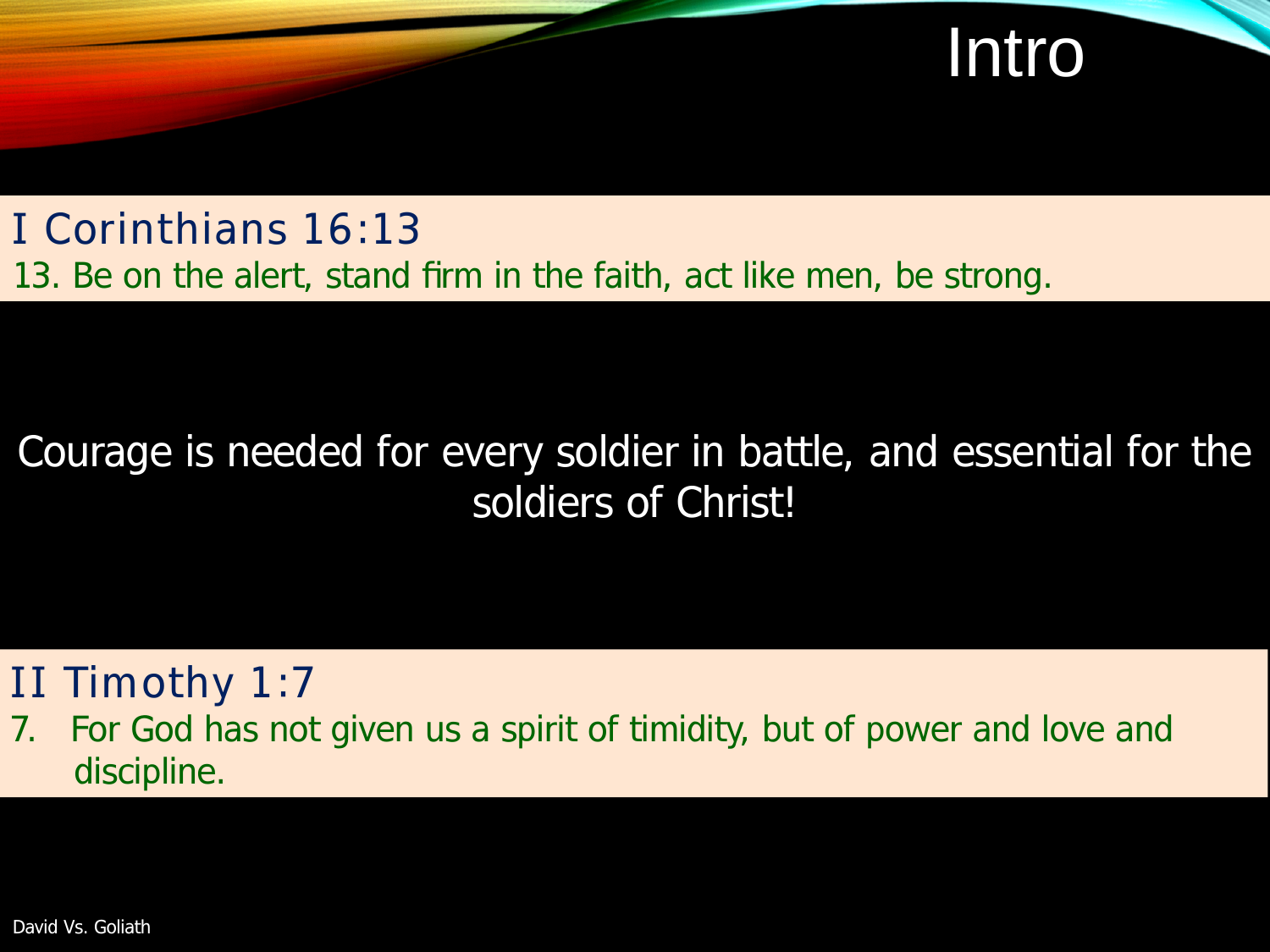

Intro
I Corinthians 16:13
13. Be on the alert, stand firm in the faith, act like men, be strong.
Courage is needed for every soldier in battle, and essential for the soldiers of Christ!
II Timothy 1:7
7.   For God has not given us a spirit of timidity, but of power and love and discipline.
David Vs. Goliath